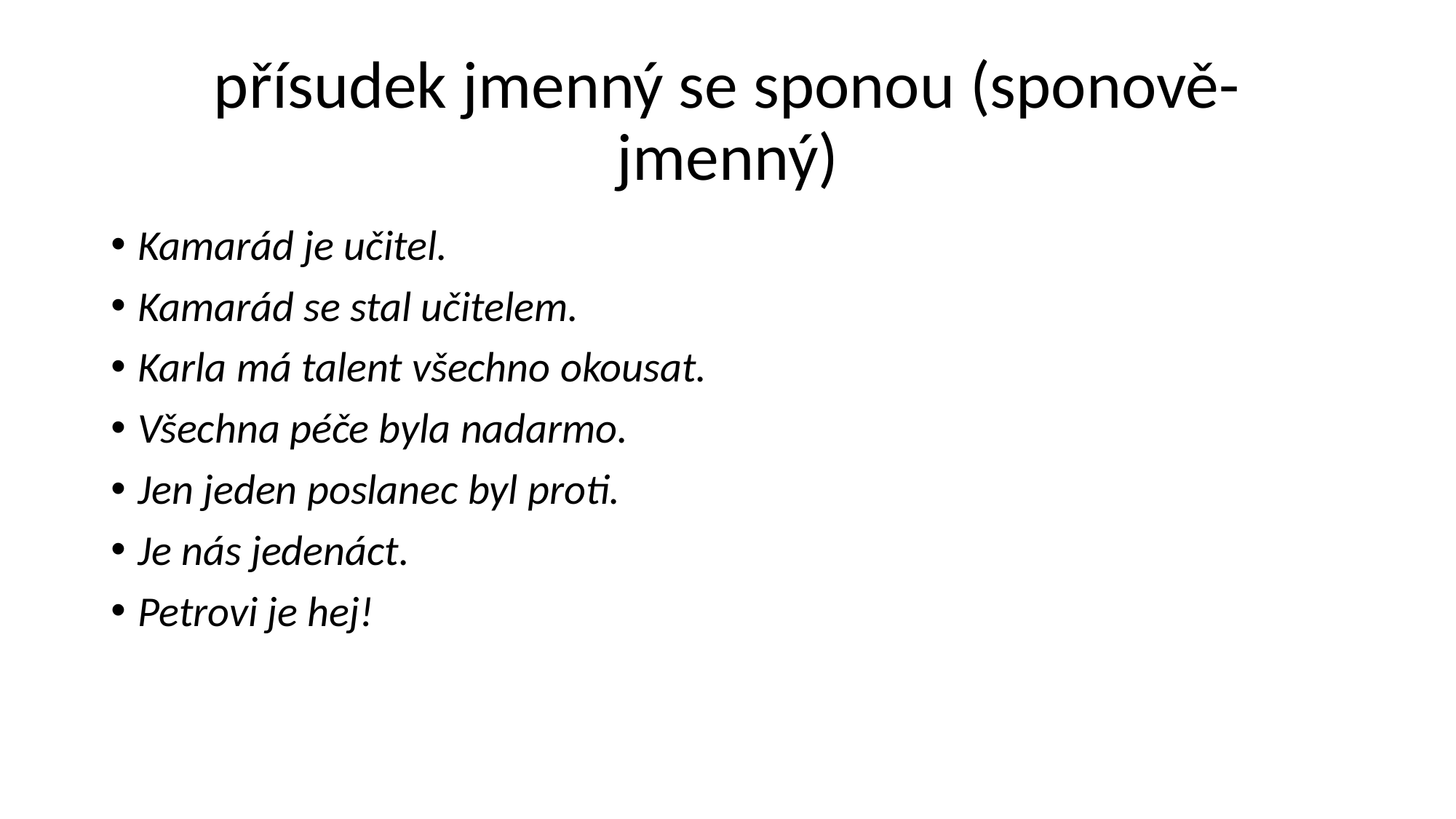

# přísudek jmenný se sponou (sponově-jmenný)
Kamarád je učitel.
Kamarád se stal učitelem.
Karla má talent všechno okousat.
Všechna péče byla nadarmo.
Jen jeden poslanec byl proti.
Je nás jedenáct.
Petrovi je hej!